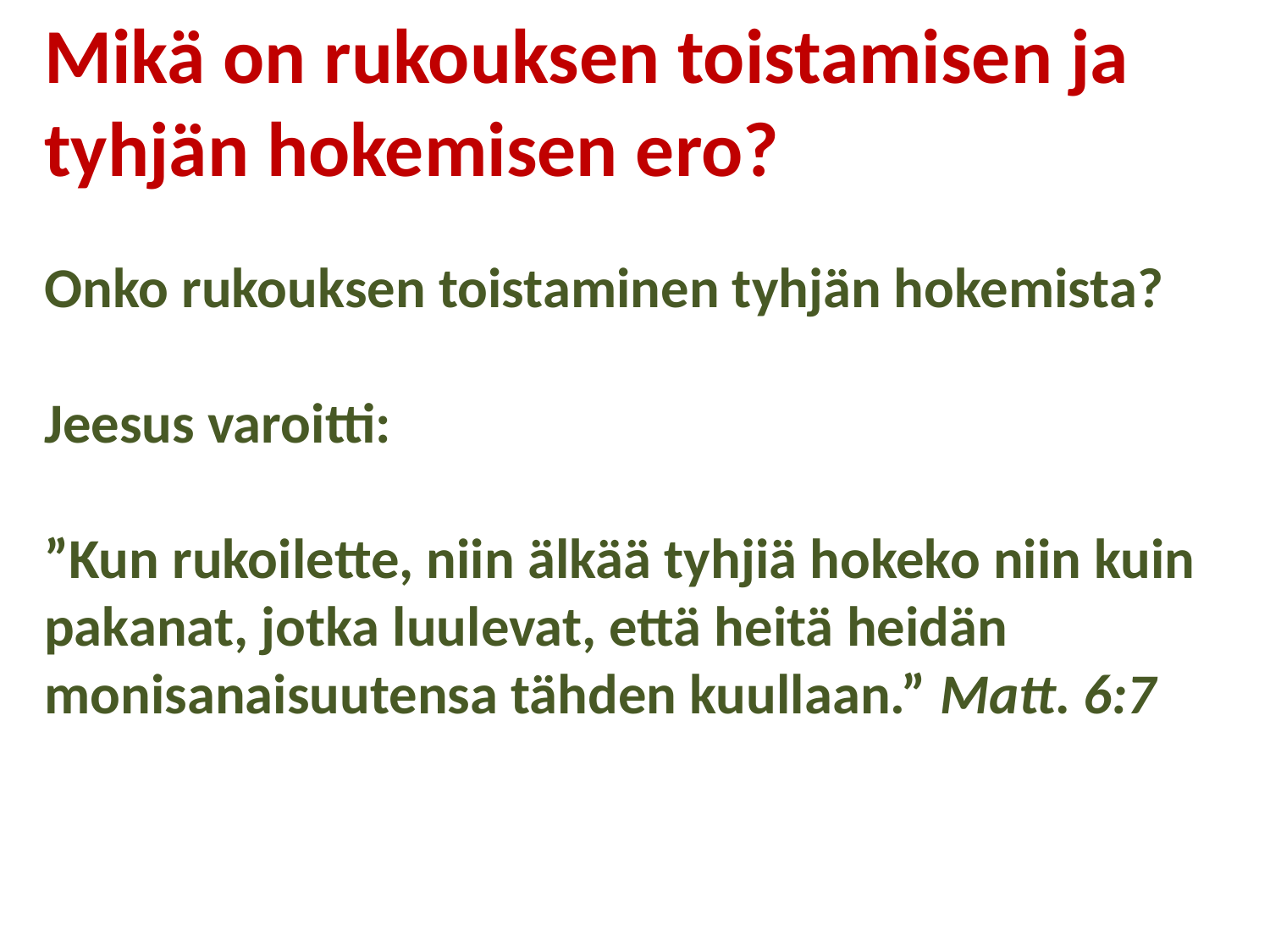

Mikä on rukouksen toistamisen ja tyhjän hokemisen ero?

Onko rukouksen toistaminen tyhjän hokemista?

Jeesus varoitti:

”Kun rukoilette, niin älkää tyhjiä hokeko niin kuin pakanat, jotka luulevat, että heitä heidän monisanaisuutensa tähden kuullaan.” Matt. 6:7